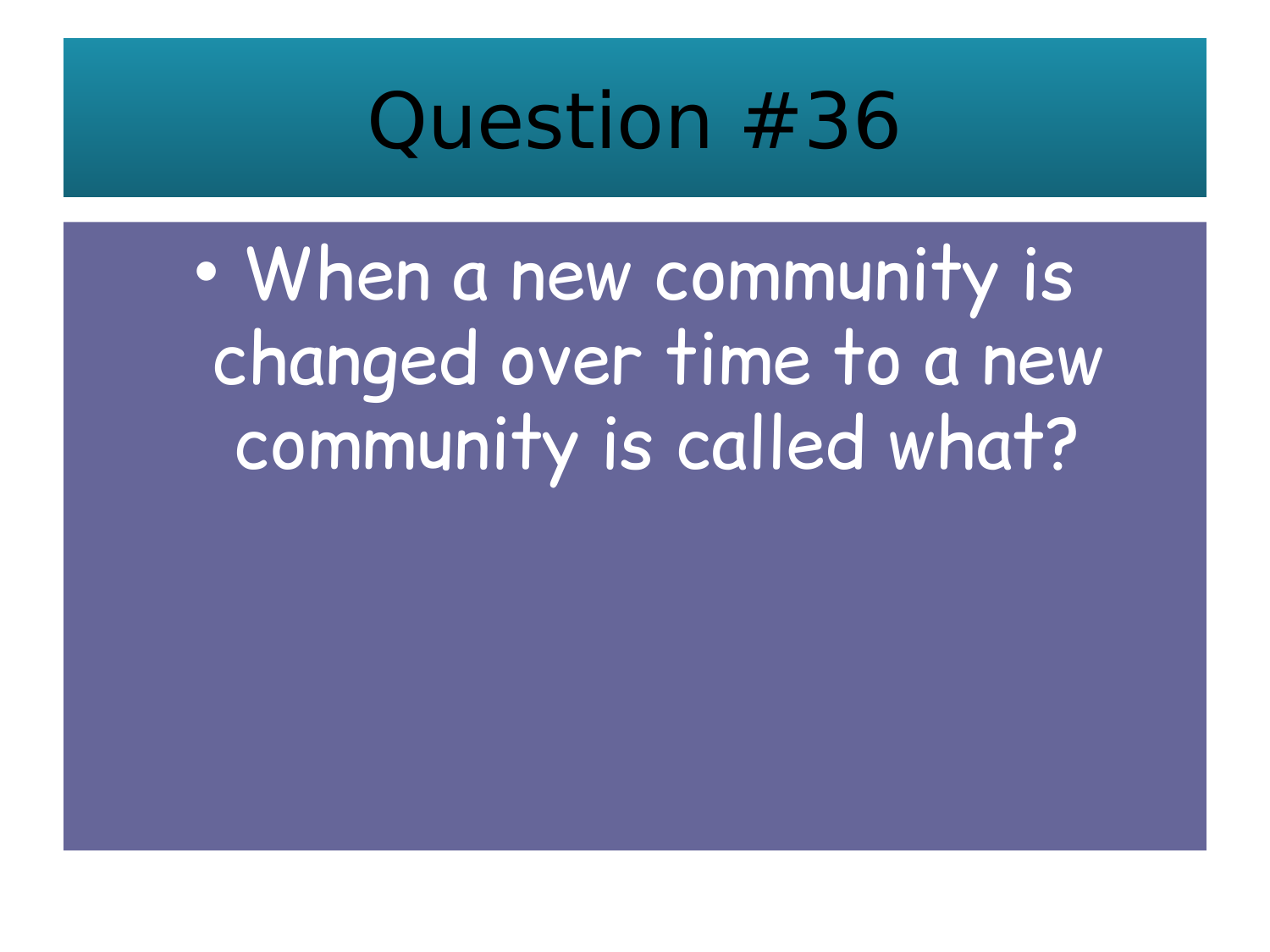

# Question #36
When a new community is changed over time to a new community is called what?